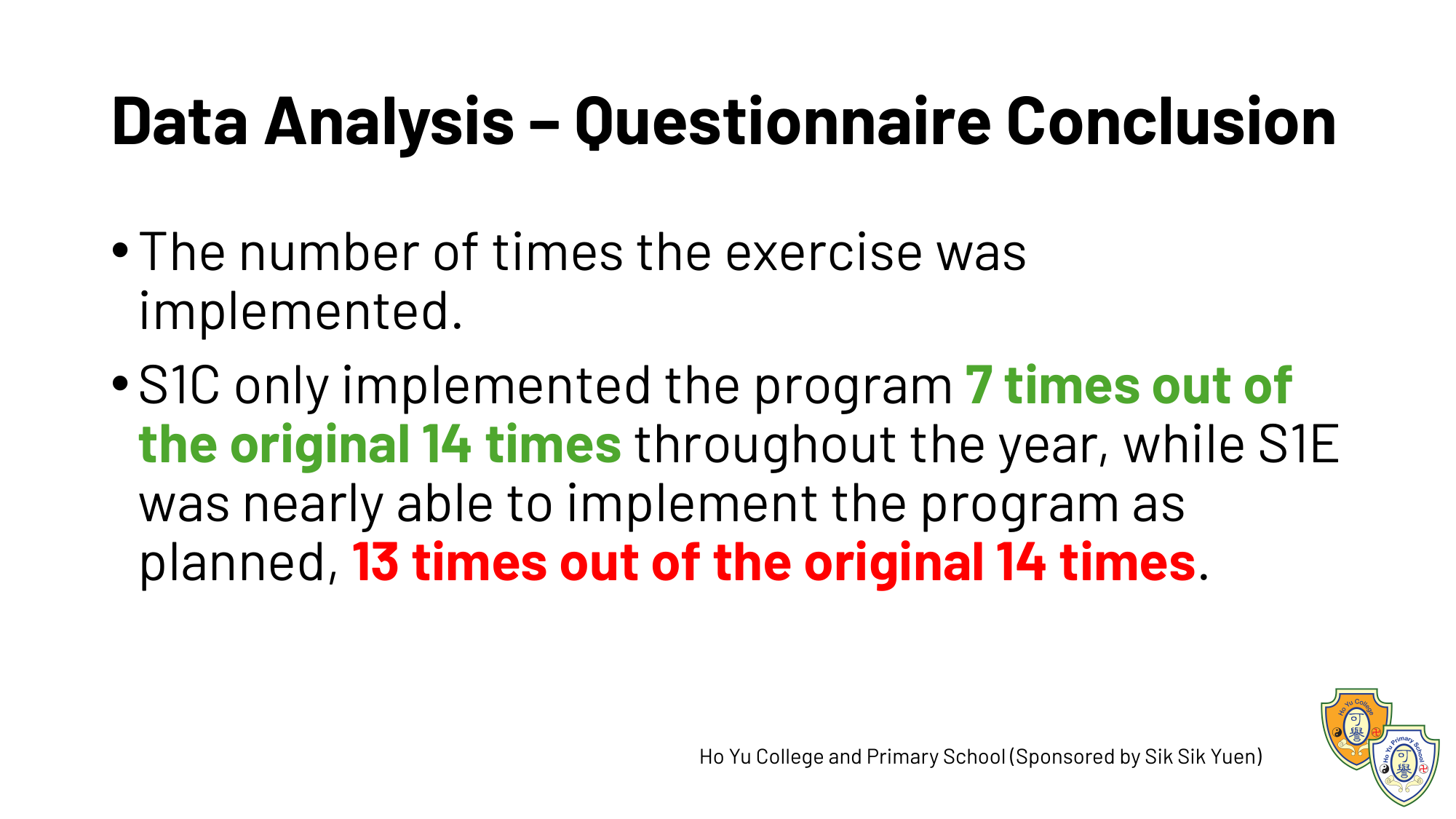

# Data Analysis – Questionnaire Conclusion
The number of times the exercise was implemented.
S1C only implemented the program 7 times out of the original 14 times throughout the year, while S1E was nearly able to implement the program as planned, 13 times out of the original 14 times.